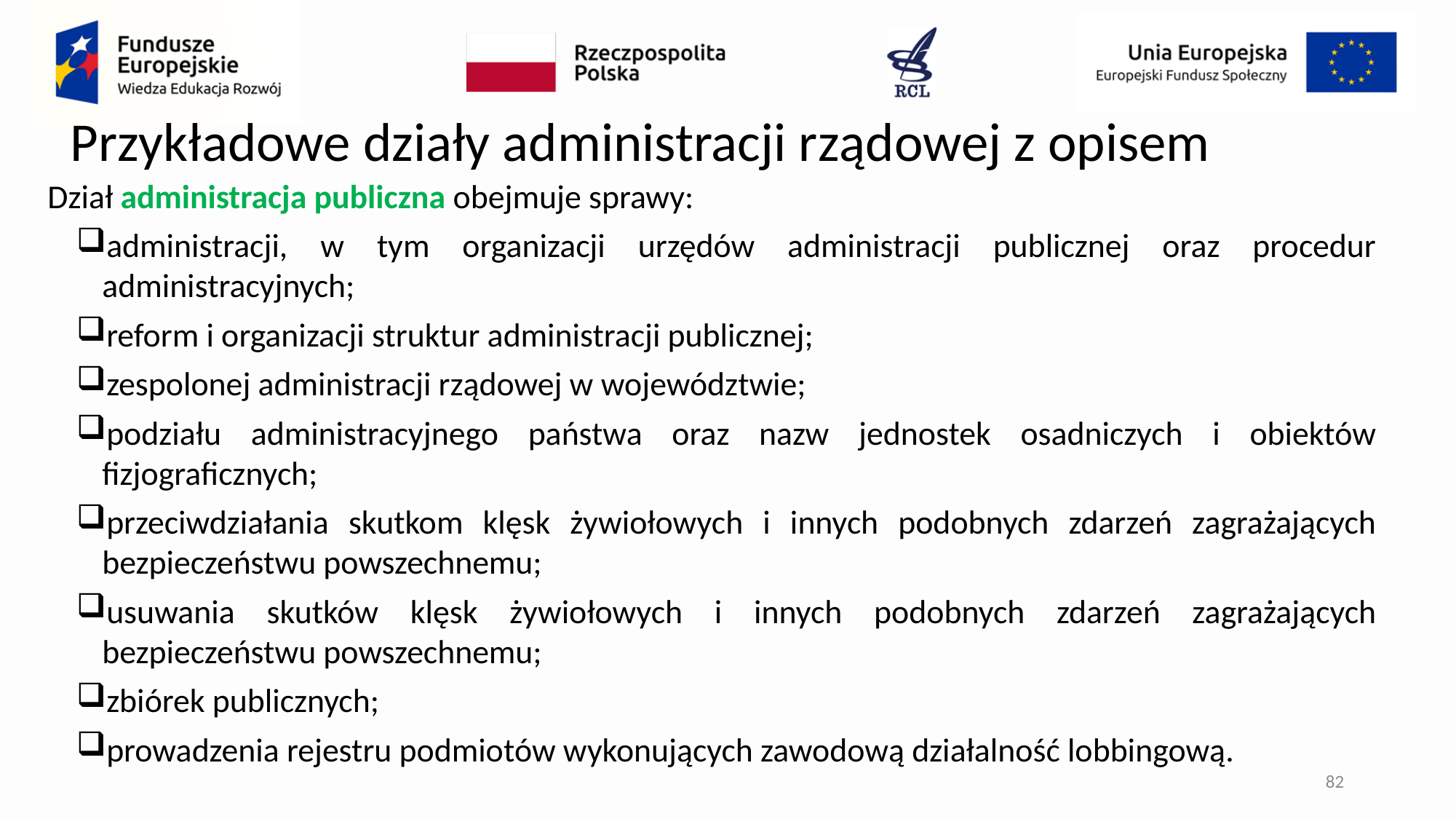

# Przykładowe działy administracji rządowej z opisem
Dział administracja publiczna obejmuje sprawy:
administracji, w tym organizacji urzędów administracji publicznej oraz procedur administracyjnych;
reform i organizacji struktur administracji publicznej;
zespolonej administracji rządowej w województwie;
podziału administracyjnego państwa oraz nazw jednostek osadniczych i obiektów fizjograficznych;
przeciwdziałania skutkom klęsk żywiołowych i innych podobnych zdarzeń zagrażających bezpieczeństwu powszechnemu;
usuwania skutków klęsk żywiołowych i innych podobnych zdarzeń zagrażających bezpieczeństwu powszechnemu;
zbiórek publicznych;
prowadzenia rejestru podmiotów wykonujących zawodową działalność lobbingową.
82